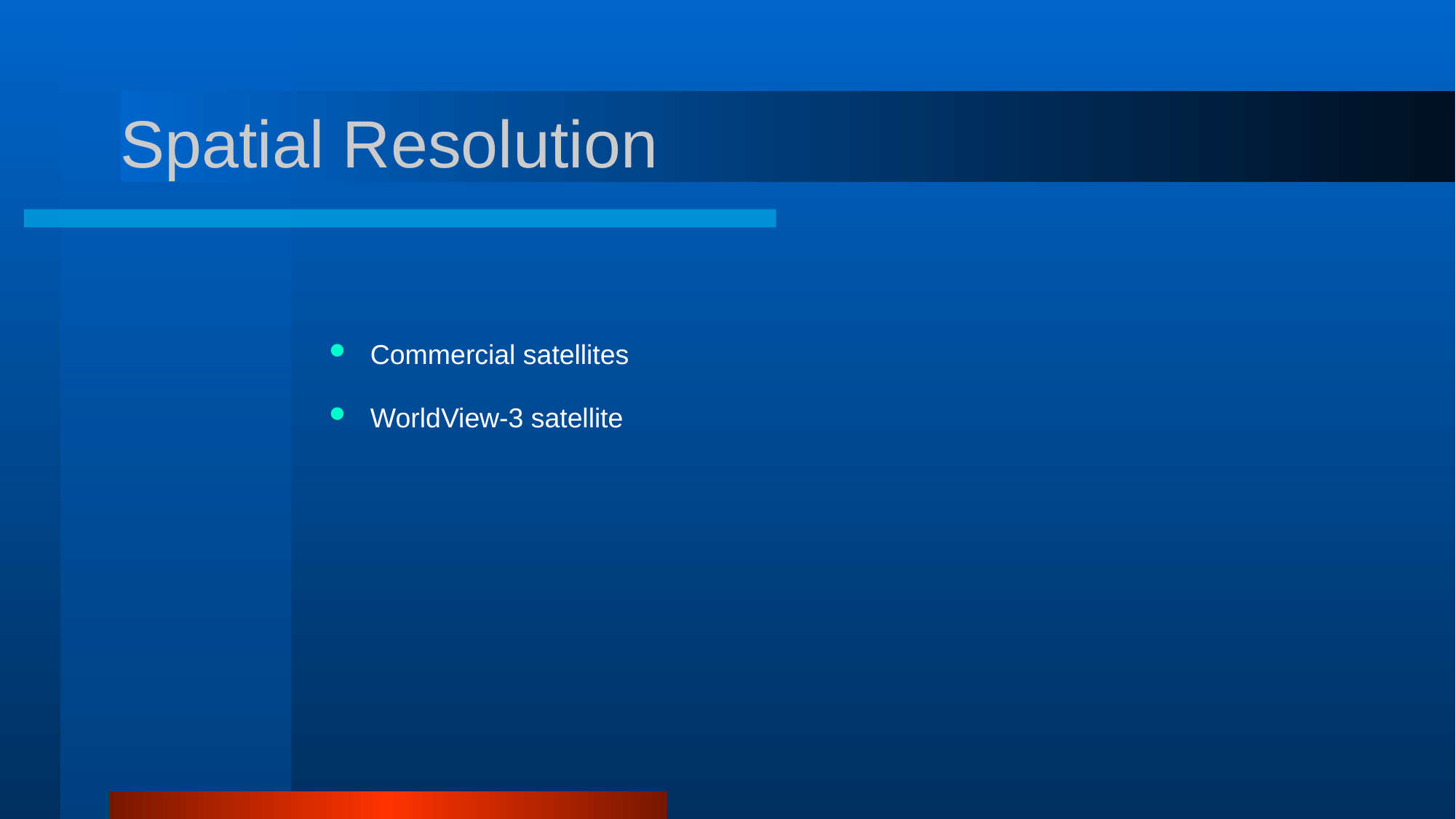

# Spatial Resolution

Commercial satellites

WorldView-3 satellite